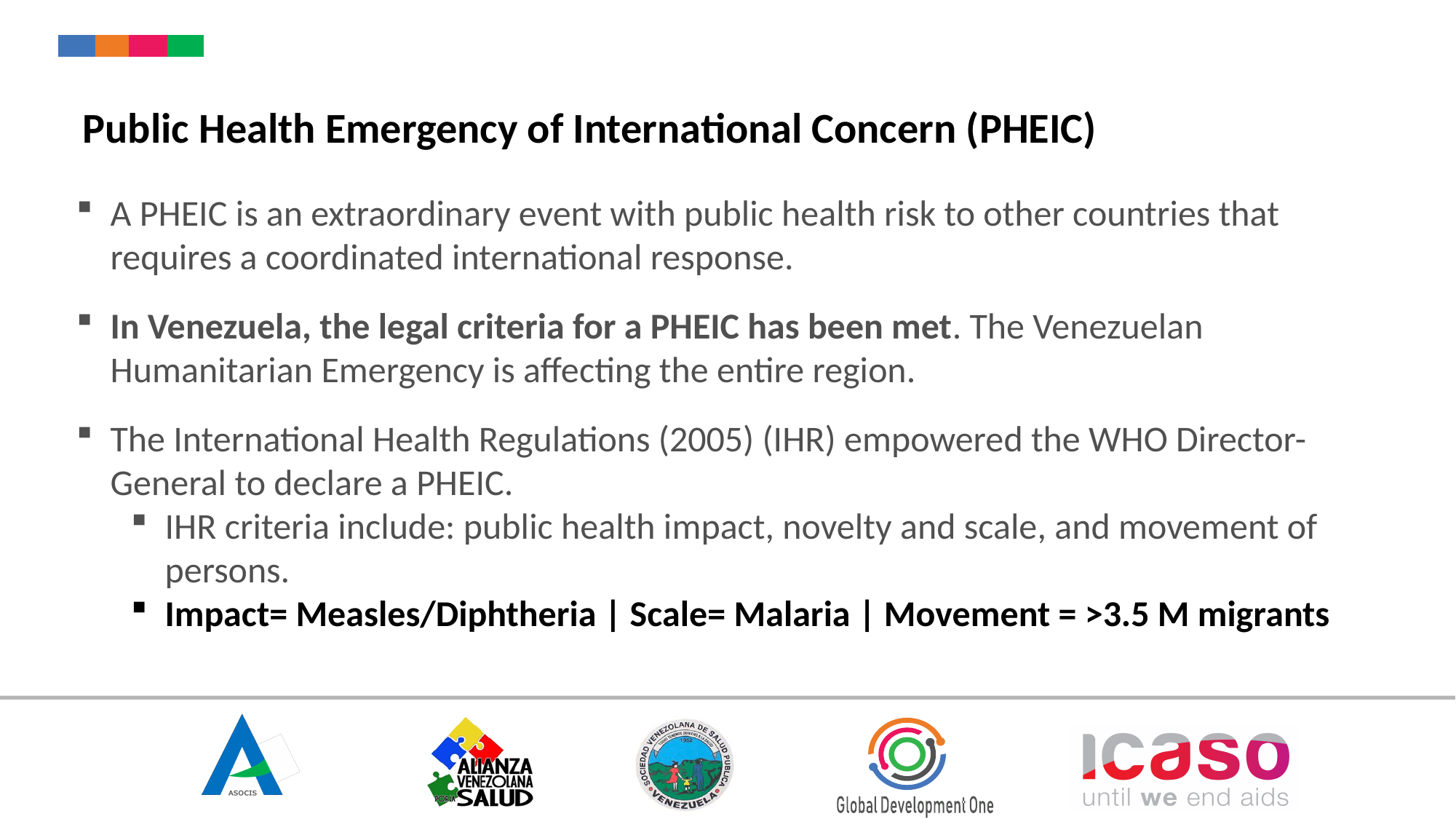

Public Health Emergency of International Concern (PHEIC)
A PHEIC is an extraordinary event with public health risk to other countries that requires a coordinated international response.

In Venezuela, the legal criteria for a PHEIC has been met. The Venezuelan Humanitarian Emergency is affecting the entire region.

The International Health Regulations (2005) (IHR) empowered the WHO Director-General to declare a PHEIC.
IHR criteria include: public health impact, novelty and scale, and movement of persons.
Impact= Measles/Diphtheria | Scale= Malaria | Movement = >3.5 M migrants